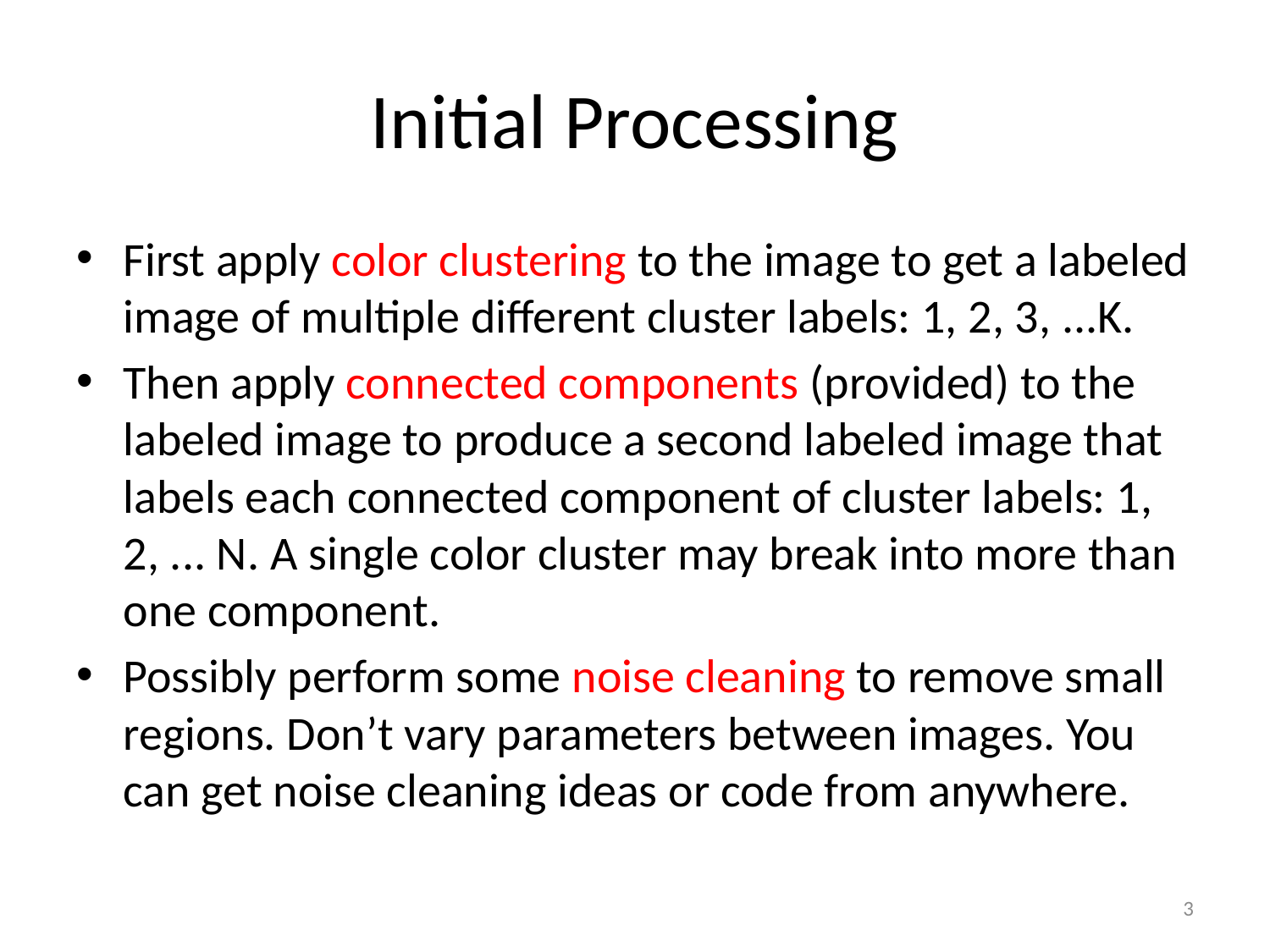

# Initial Processing
First apply color clustering to the image to get a labeled image of multiple different cluster labels: 1, 2, 3, ...K.
Then apply connected components (provided) to the labeled image to produce a second labeled image that labels each connected component of cluster labels: 1, 2, ... N. A single color cluster may break into more than one component.
Possibly perform some noise cleaning to remove small regions. Don’t vary parameters between images. You can get noise cleaning ideas or code from anywhere.
3